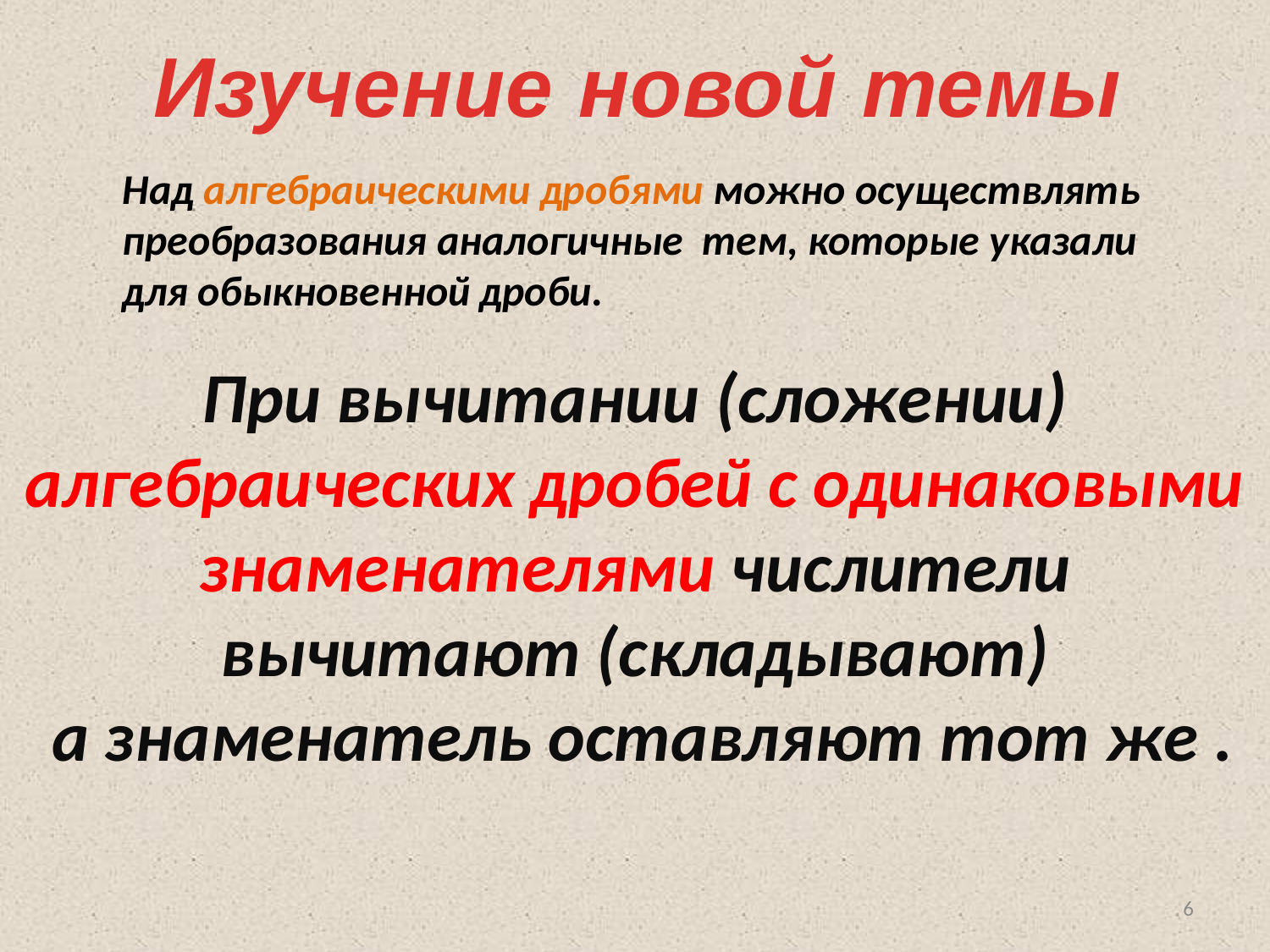

Изучение новой темы
Над алгебраическими дробями можно осуществлять
преобразования аналогичные  тем, которые указали
для обыкновенной дроби.
При вычитании (сложении) алгебраических дробей с одинаковыми знаменателями числители вычитают (складывают)
 а знаменатель оставляют тот же .

6